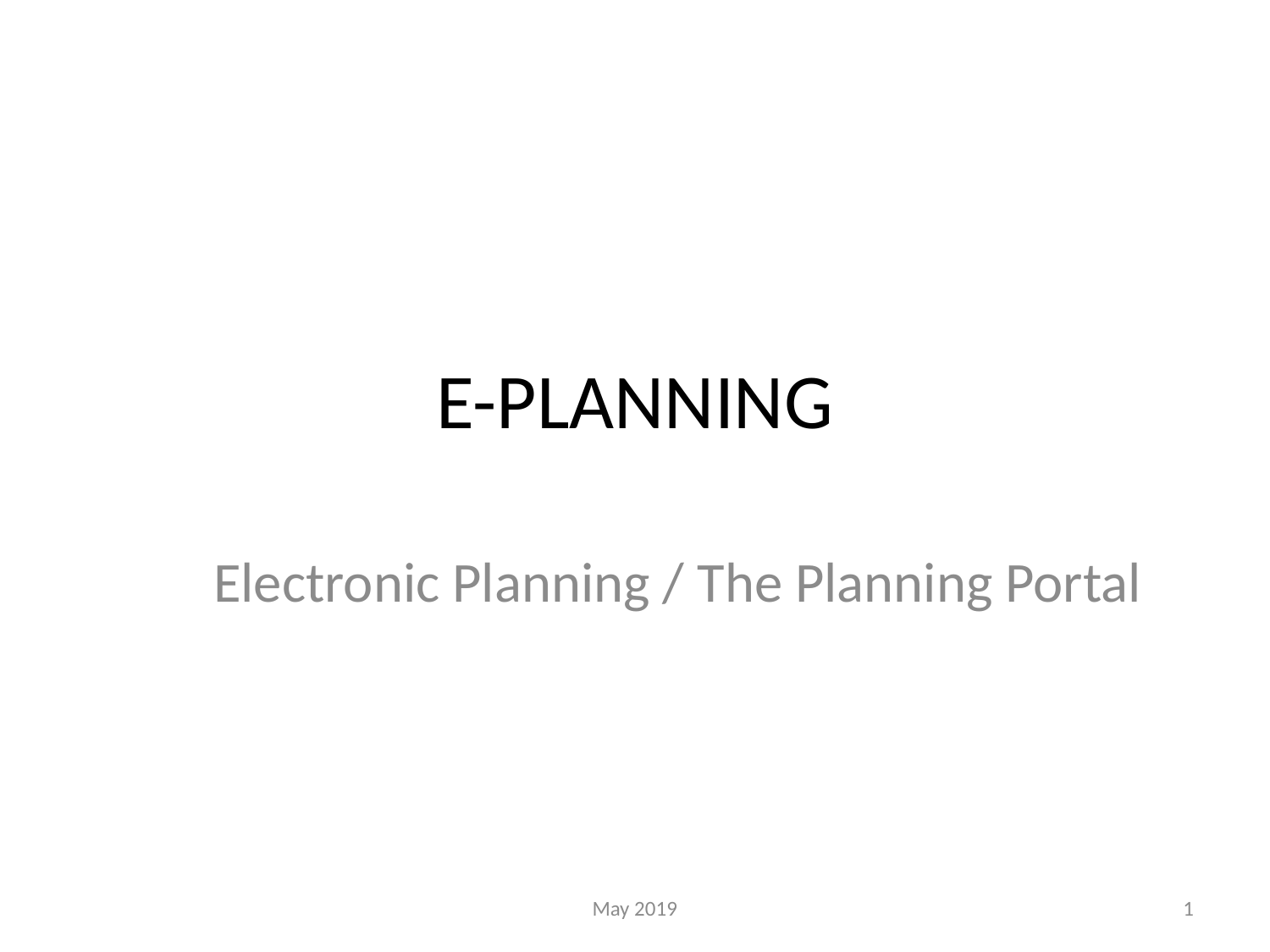

# E-PLANNING
Electronic Planning / The Planning Portal
May 2019
1